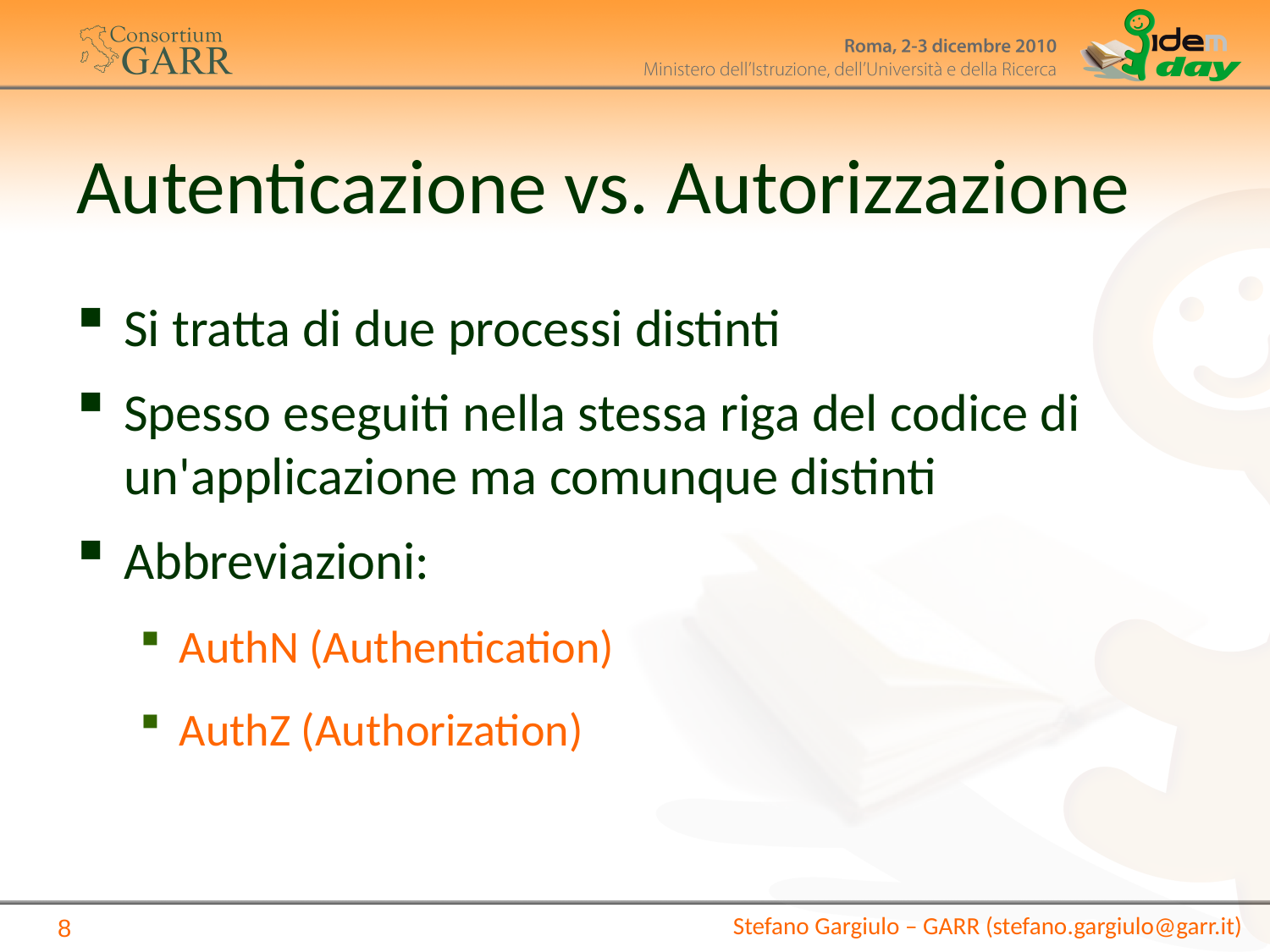

# Autenticazione vs. Autorizzazione
Si tratta di due processi distinti
Spesso eseguiti nella stessa riga del codice di un'applicazione ma comunque distinti
Abbreviazioni:
AuthN (Authentication)
AuthZ (Authorization)

Stefano Gargiulo – GARR (stefano.gargiulo@garr.it)
8